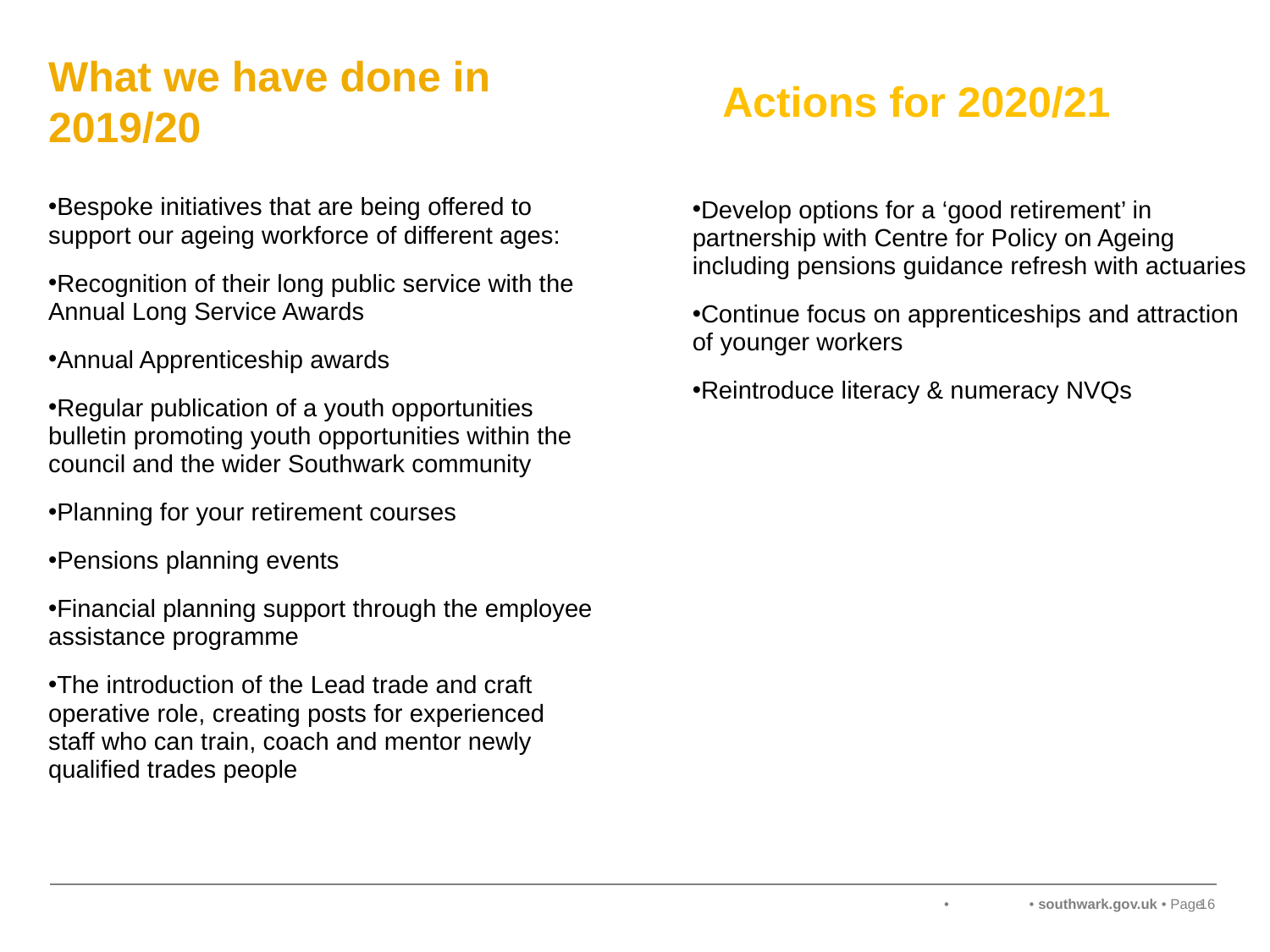

# What we have done in 2019/20
Actions for 2020/21
Bespoke initiatives that are being offered to support our ageing workforce of different ages:
Recognition of their long public service with the Annual Long Service Awards
Annual Apprenticeship awards
Regular publication of a youth opportunities bulletin promoting youth opportunities within the council and the wider Southwark community
Planning for your retirement courses
Pensions planning events
Financial planning support through the employee assistance programme
The introduction of the Lead trade and craft operative role, creating posts for experienced staff who can train, coach and mentor newly qualified trades people
Develop options for a ‘good retirement’ in partnership with Centre for Policy on Ageing including pensions guidance refresh with actuaries
Continue focus on apprenticeships and attraction of younger workers
Reintroduce literacy & numeracy NVQs

16